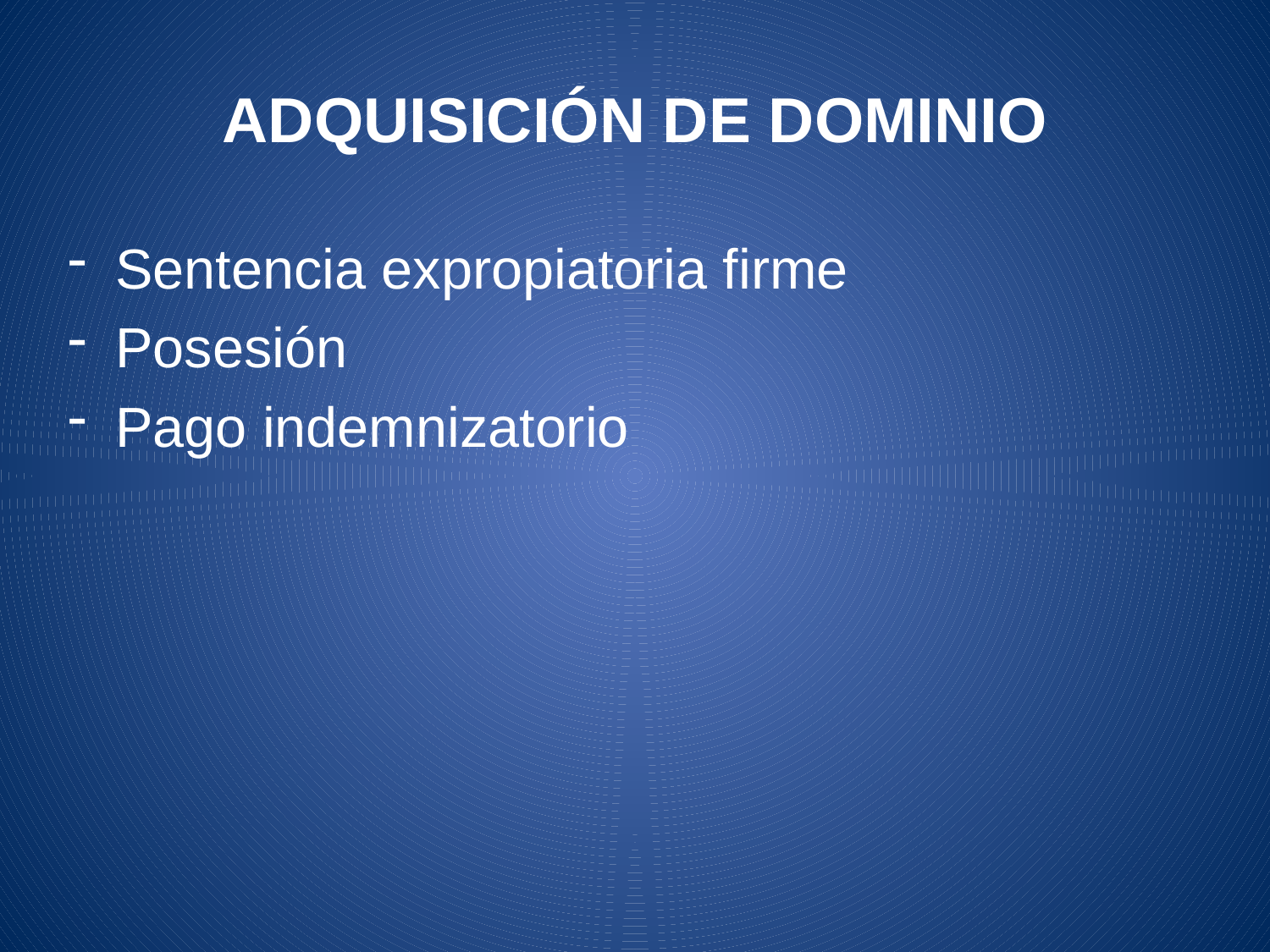

# ADQUISICIÓN DE DOMINIO
Sentencia expropiatoria firme
Posesión
Pago indemnizatorio